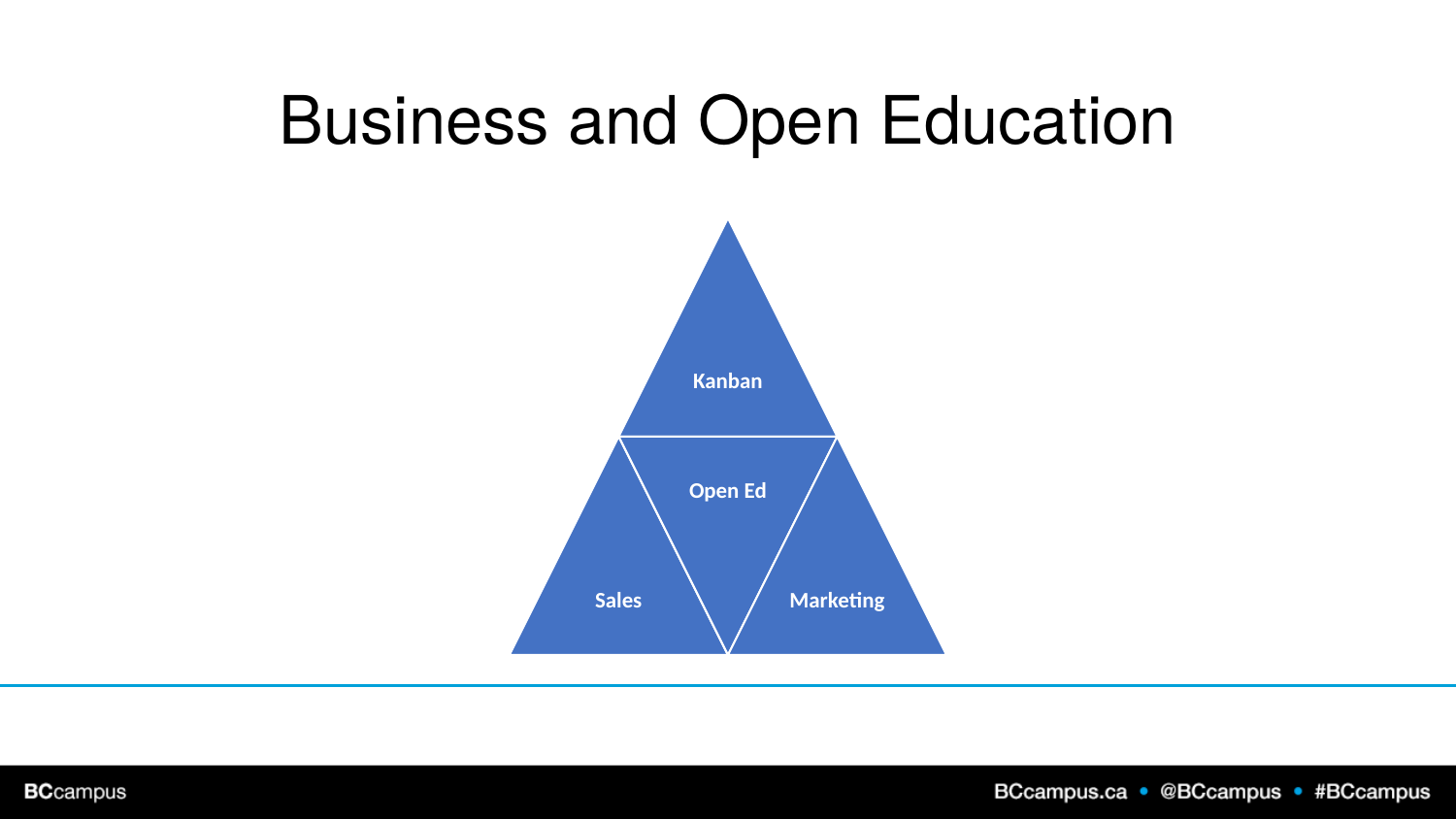

# Business and Open Education
Kanban
Sales
Open Ed
Marketing